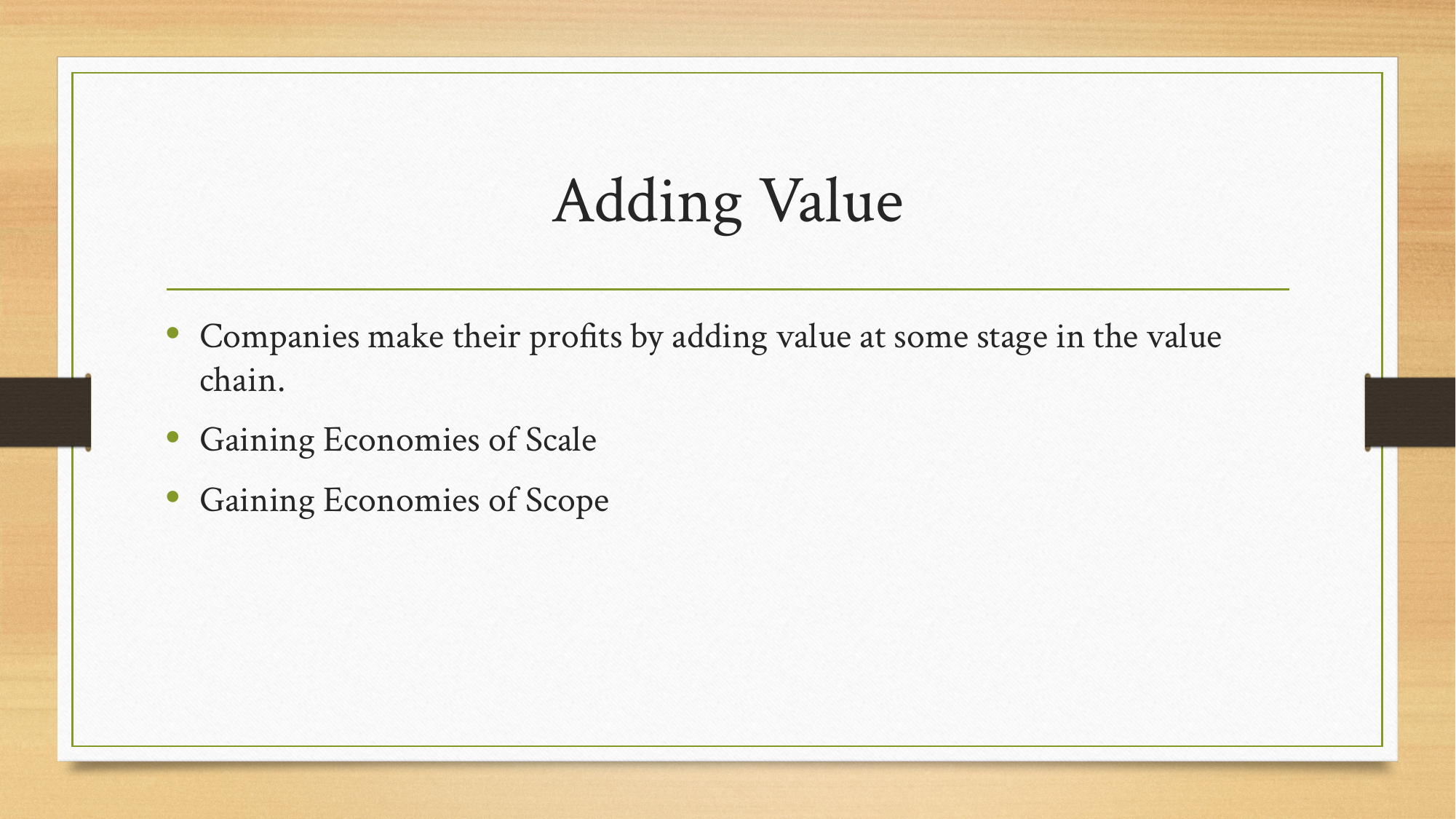

# Adding Value
Companies make their profits by adding value at some stage in the value chain.
Gaining Economies of Scale
Gaining Economies of Scope